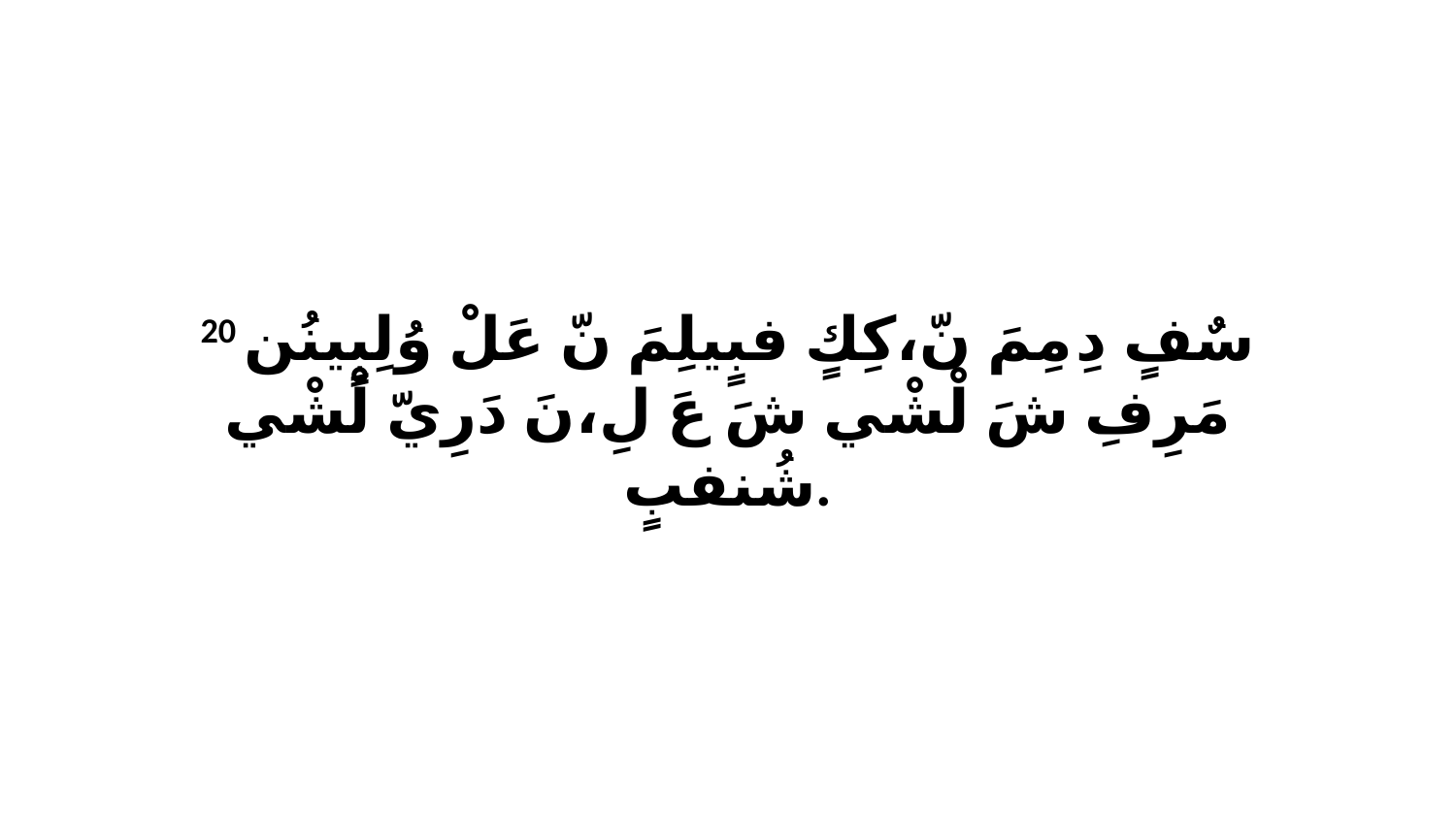

20 سٌفٍ دِ مِمَ نّ،كِكٍ فبٍيلِمَ نّ عَلْ وُلِبٍينُن مَرِفِ شَ لْشْي شَ عَ لِ،نَ دَرِيّ لْشْي شُنفبٍ.